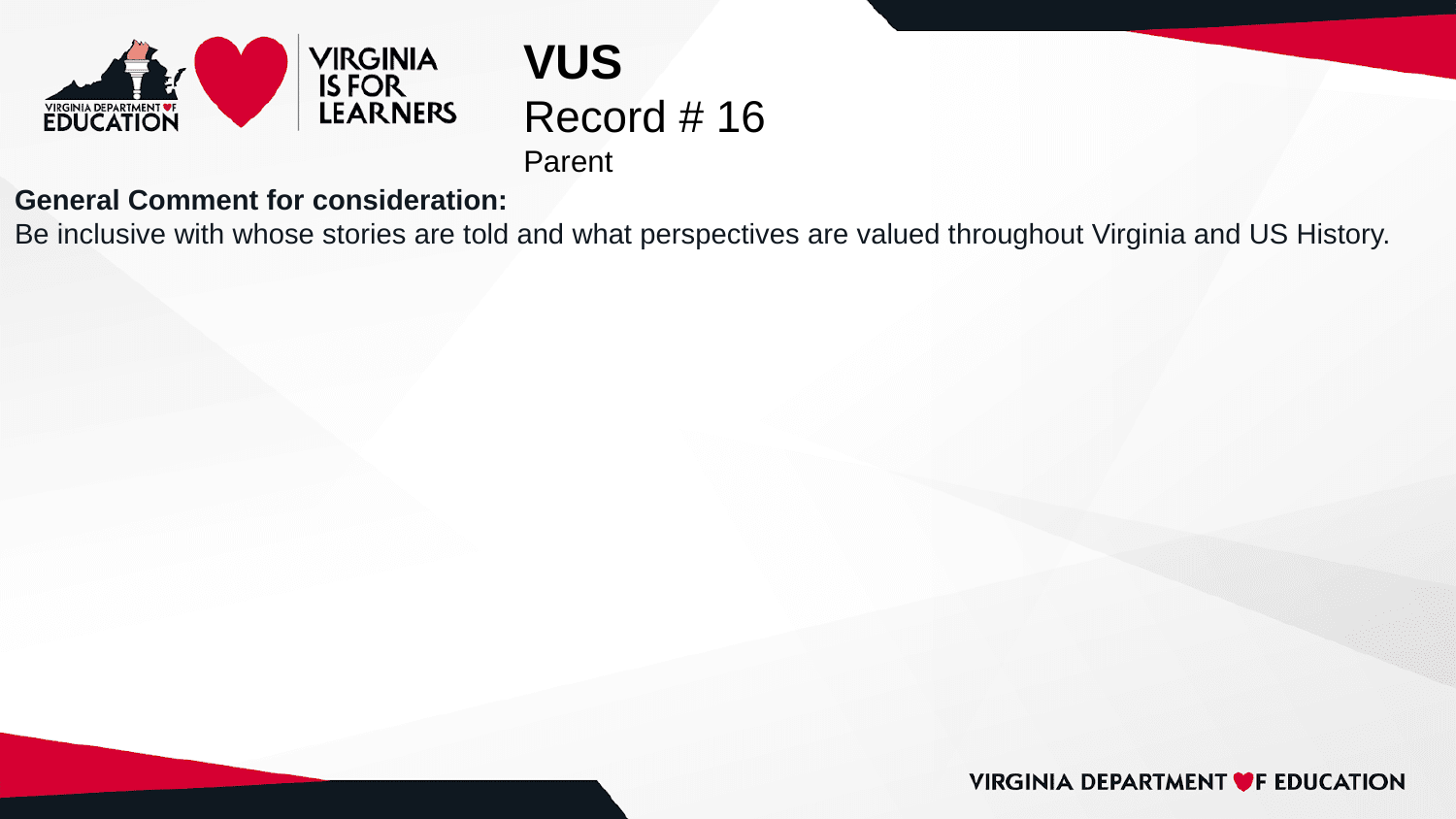

# VUS
Record # 16
Parent
General Comment for consideration:
Be inclusive with whose stories are told and what perspectives are valued throughout Virginia and US History.